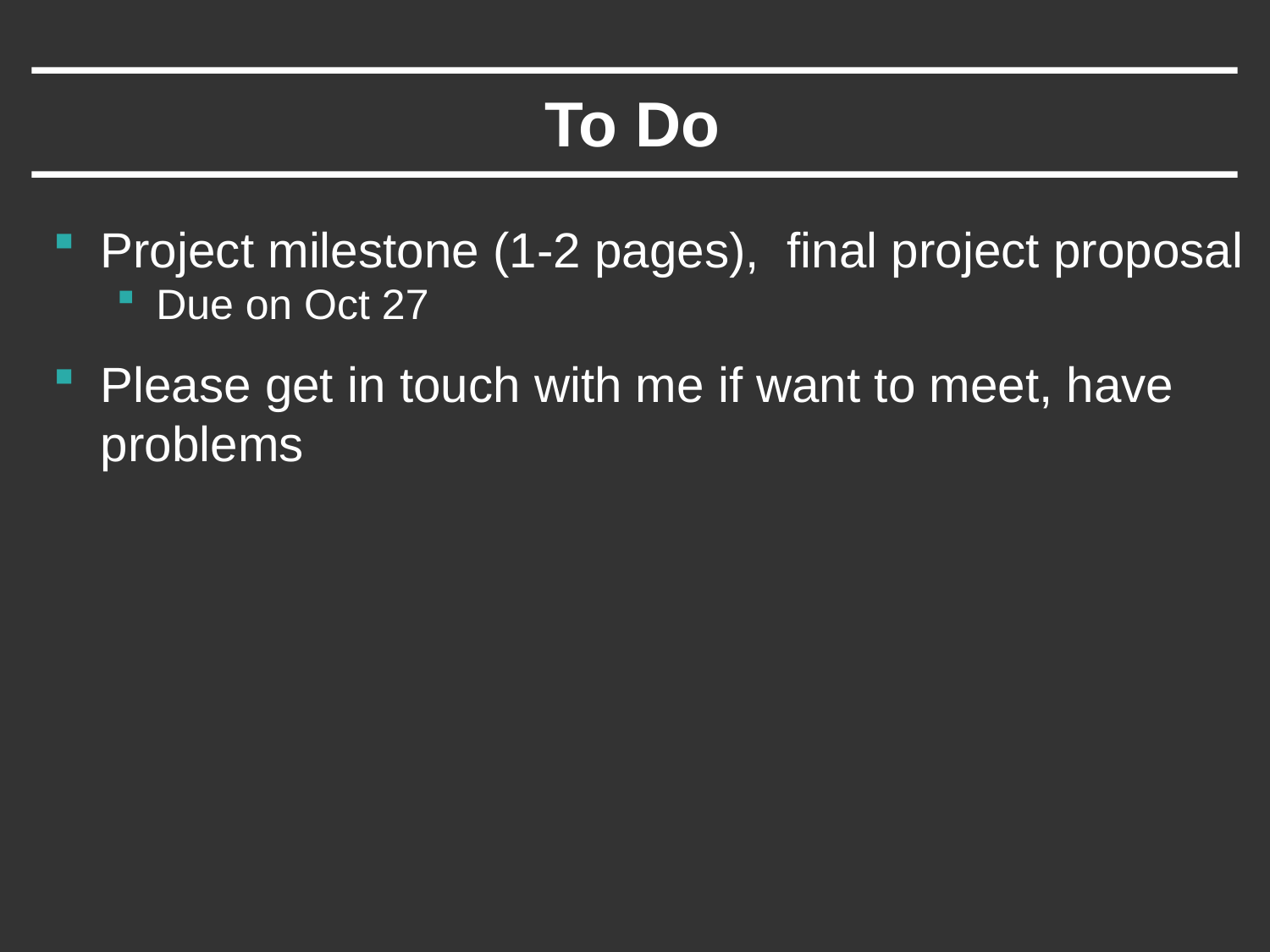

# To Do
Project milestone (1-2 pages),  final project proposal
Due on Oct 27
Please get in touch with me if want to meet, have problems